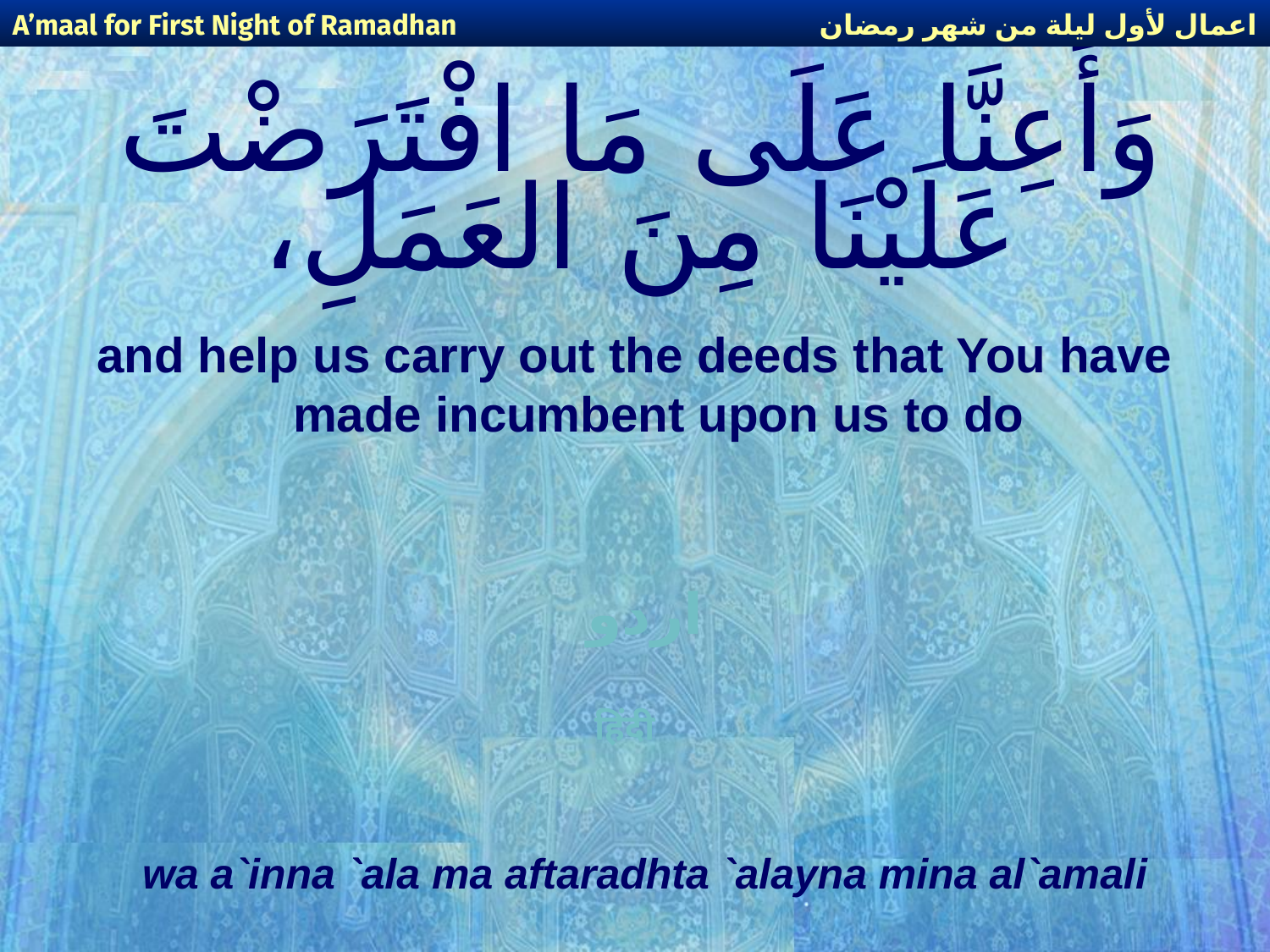

اعمال لأول ليلة من شهر رمضان
A’maal for First Night of Ramadhan
# وَأَعِنَّا عَلَى مَا افْتَرَضْتَ عَلَيْنَا مِنَ العَمَلِ،
and help us carry out the deeds that You have made incumbent upon us to do
اردو
हिंदी
wa a`inna `ala ma aftaradhta `alayna mina al`amali